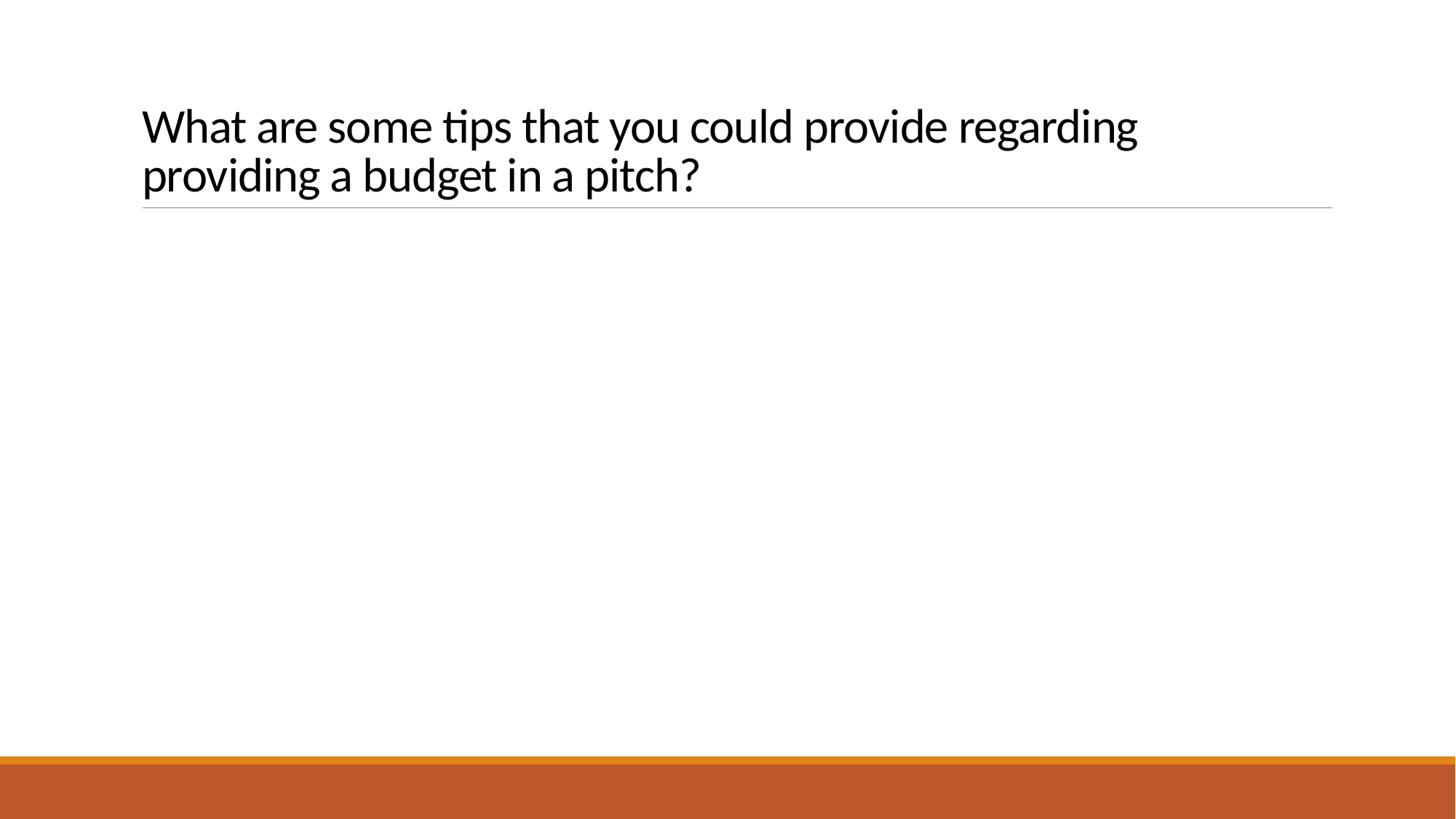

# What are some tips that you could provide regarding providing a budget in a pitch?